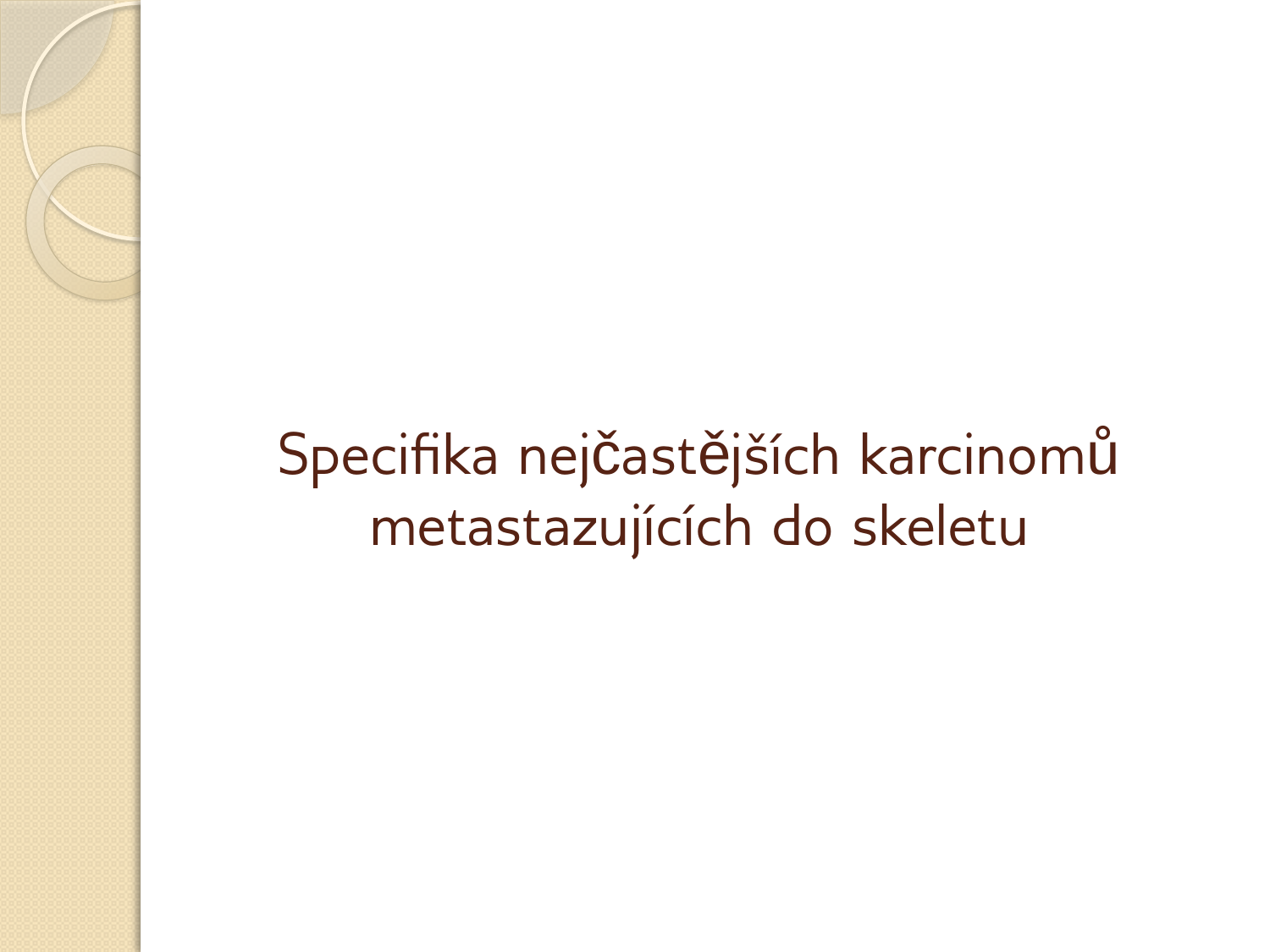

# Specifika nejčastějších karcinomů metastazujících do skeletu